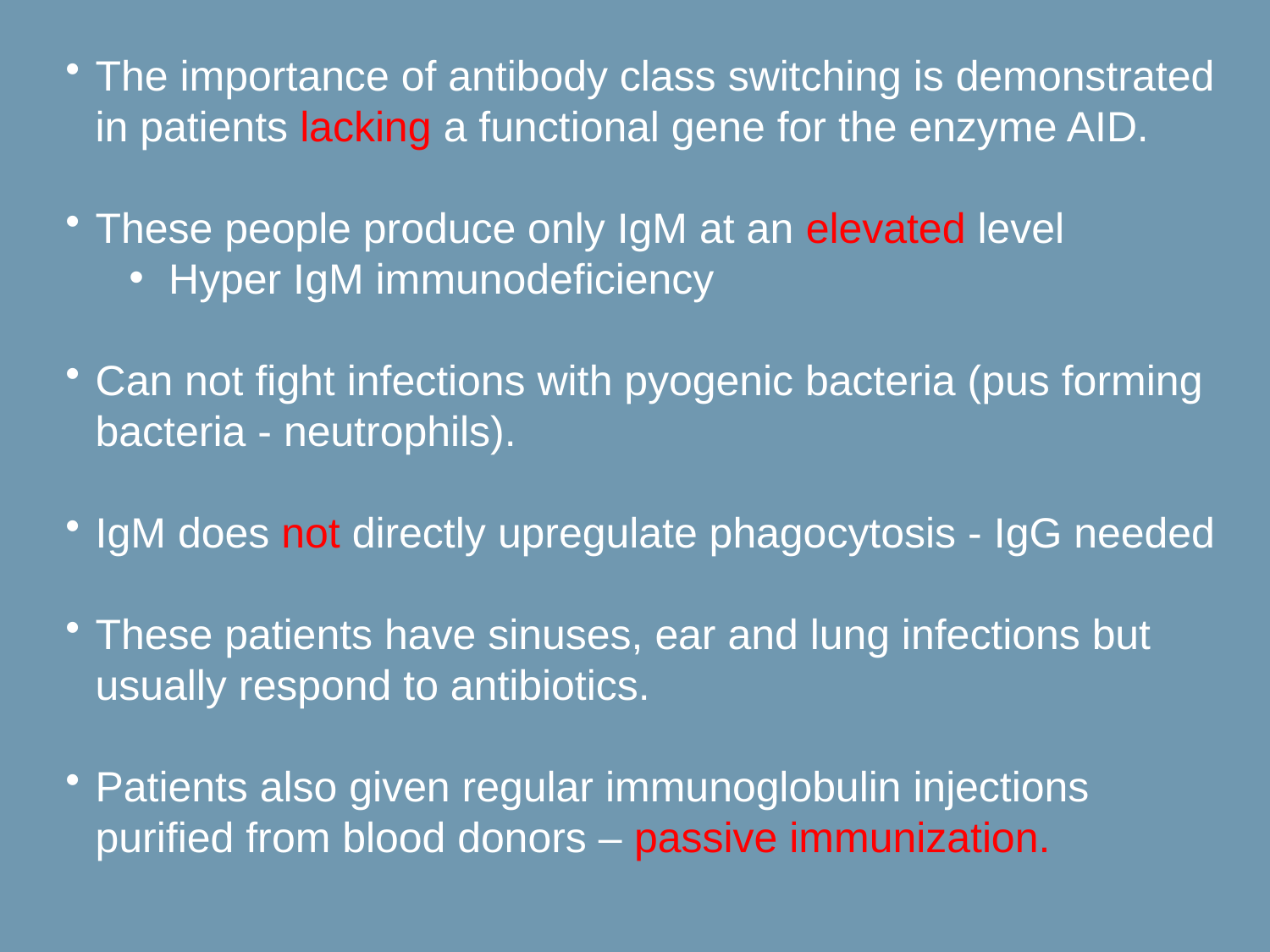

The importance of antibody class switching is demonstrated in patients lacking a functional gene for the enzyme AID.

These people produce only IgM at an elevated level
Hyper IgM immunodeficiency

Can not fight infections with pyogenic bacteria (pus forming bacteria - neutrophils).

IgM does not directly upregulate phagocytosis - IgG needed

These patients have sinuses, ear and lung infections but usually respond to antibiotics.

Patients also given regular immunoglobulin injections purified from blood donors – passive immunization.